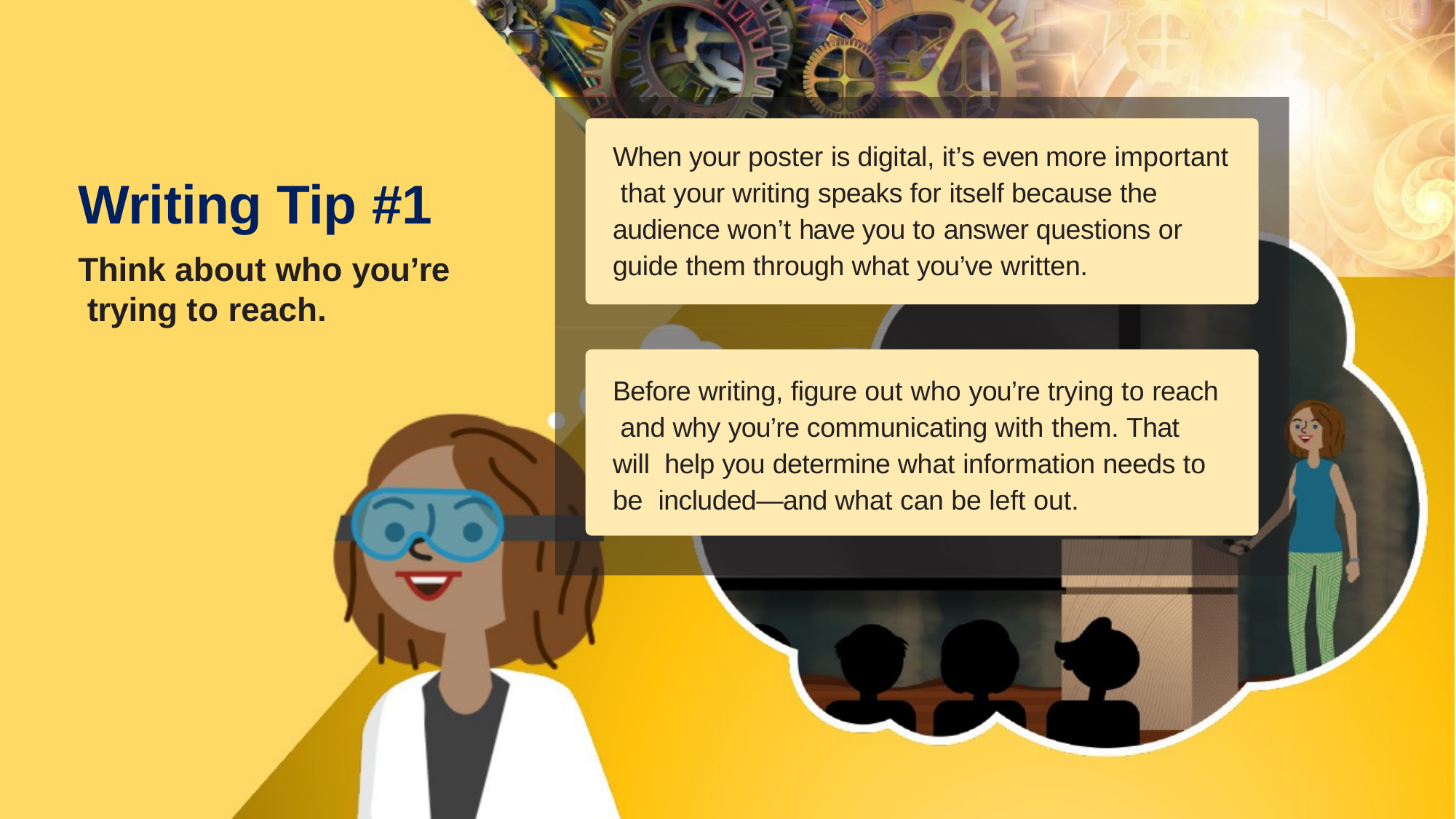

When your poster is digital, it’s even more important  that your writing speaks for itself because the  audience won’t have you to answer questions or  guide them through what you’ve written.

Before writing, figure out who you’re trying to reach  and why you’re communicating with them. That will  help you determine what information needs to be  included—and what can be left out.
# Writing Tip #1
Think about who you’re  trying to reach.